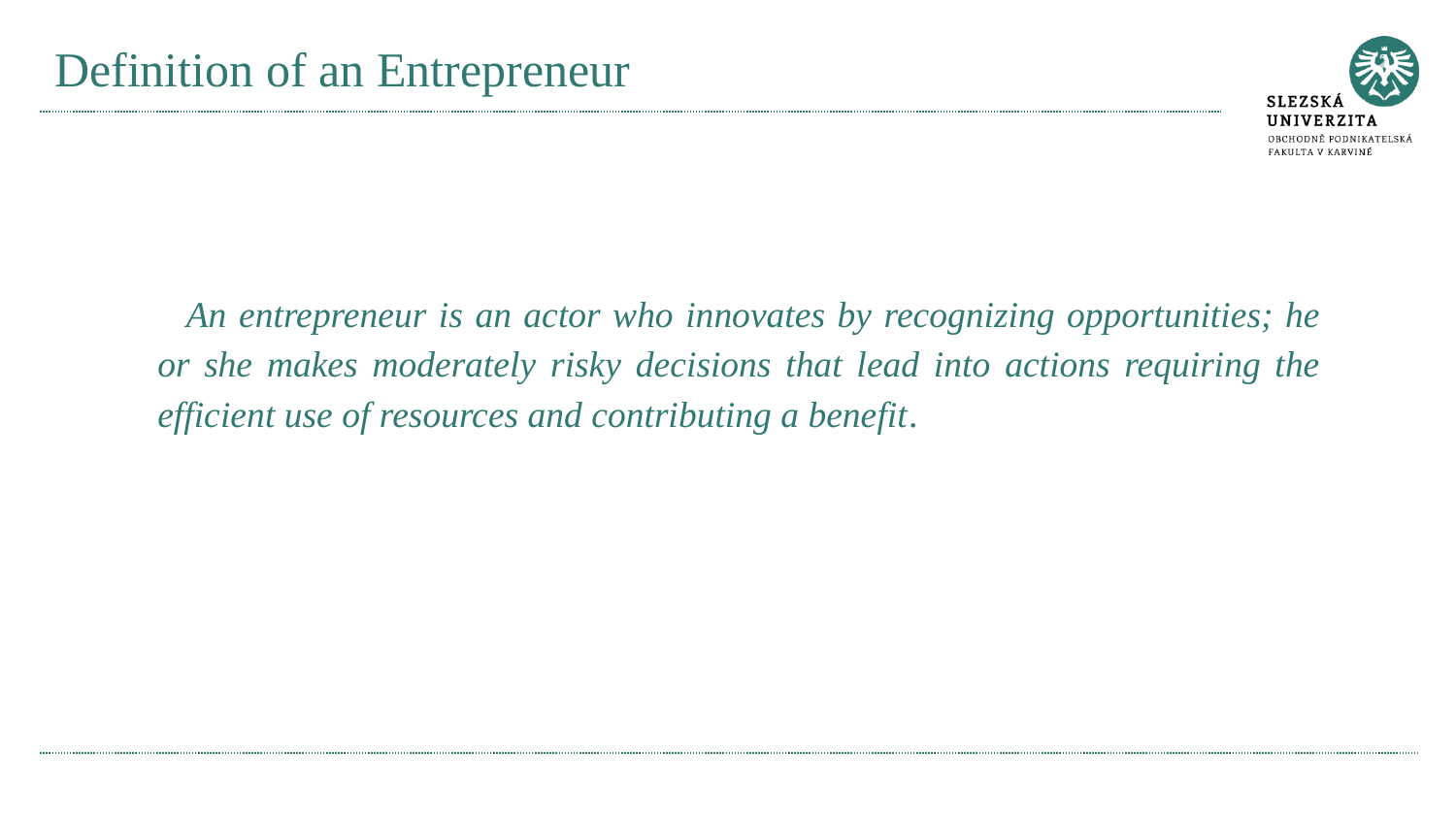

# Definition of an Entrepreneur
An entrepreneur is an actor who innovates by recognizing opportunities; he or she makes moderately risky decisions that lead into actions requiring the efficient use of resources and contributing a benefit.